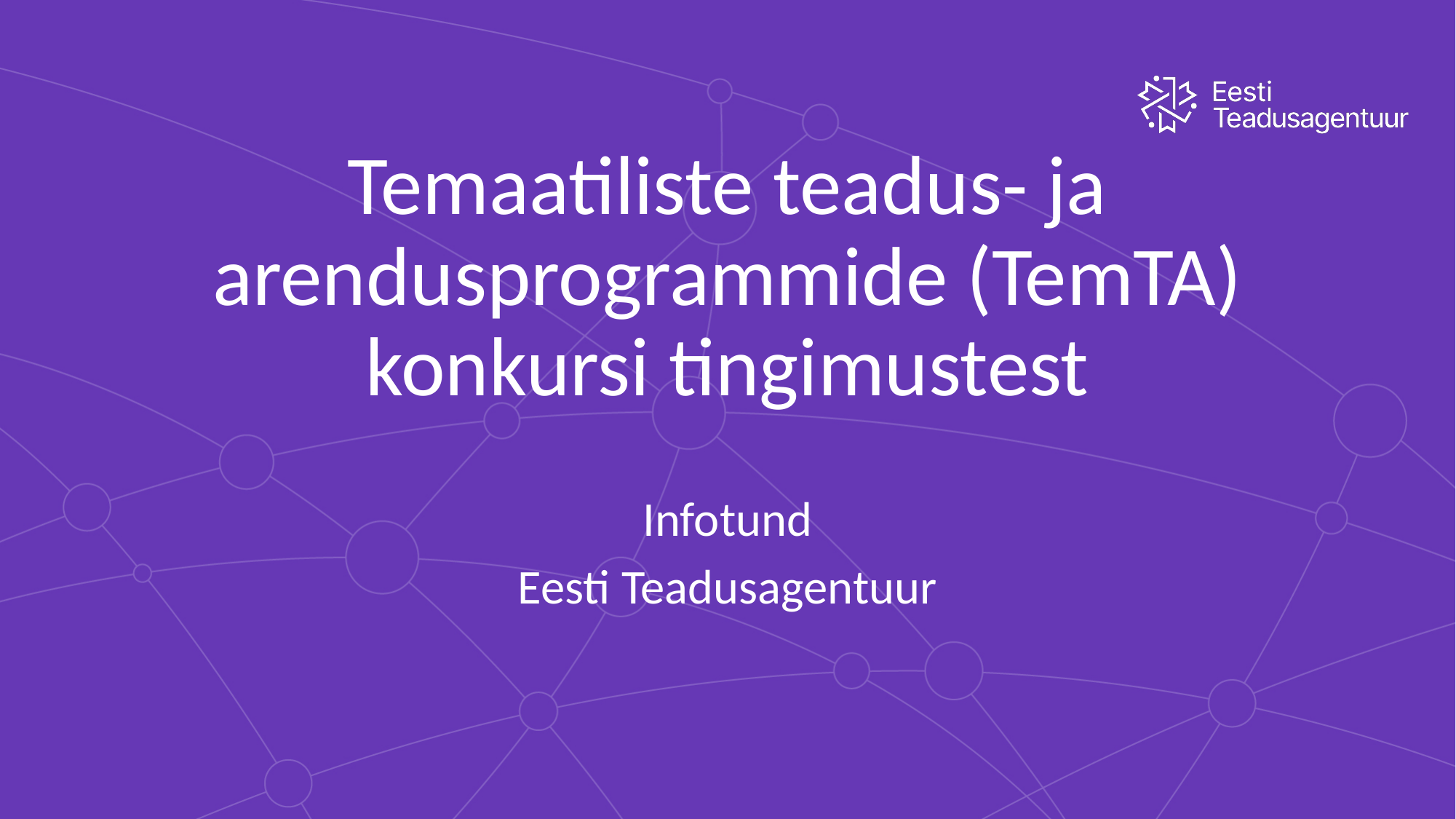

# Temaatiliste teadus- ja arendusprogrammide (TemTA) konkursi tingimustest

Infotund
Eesti Teadusagentuur